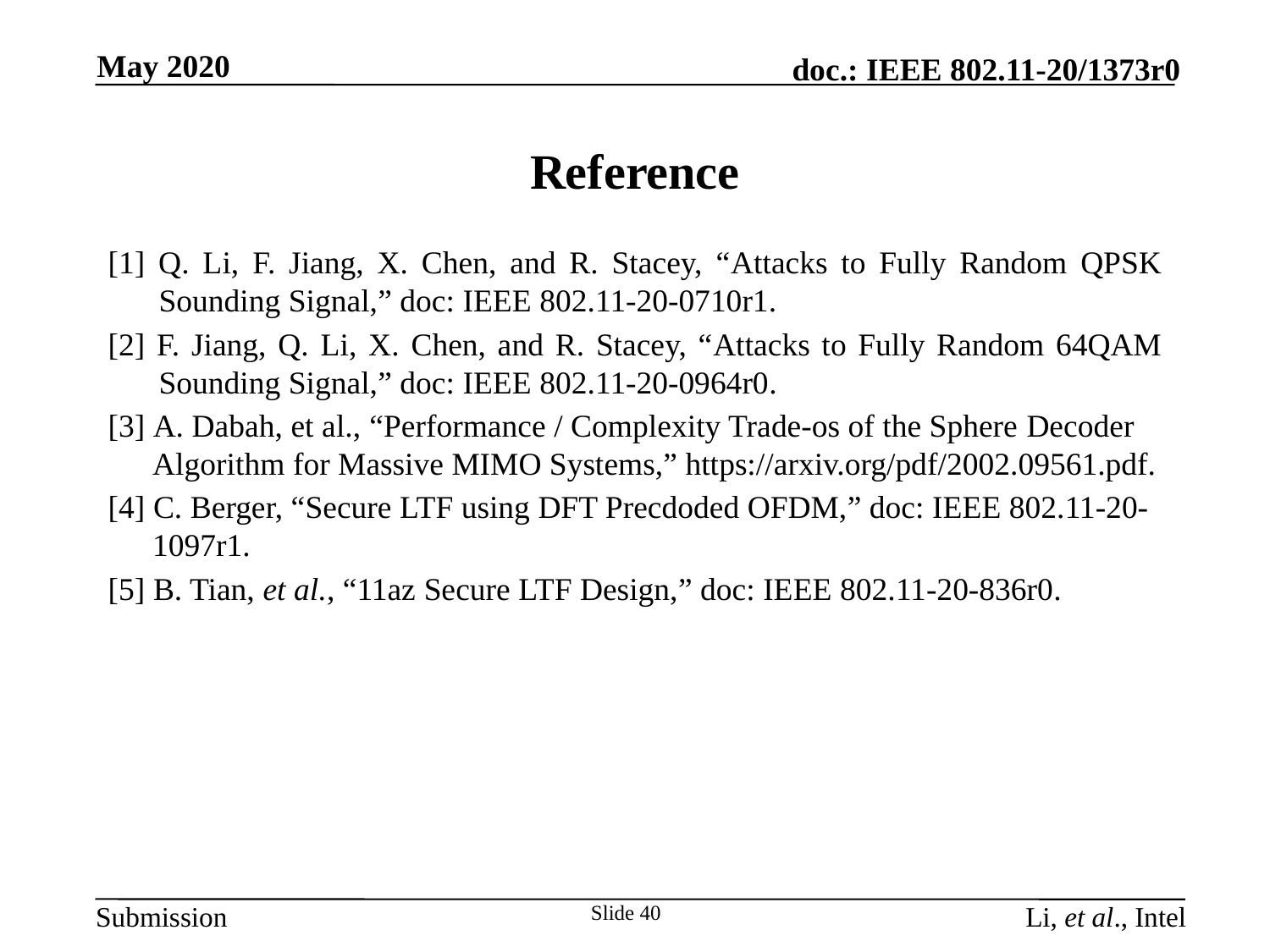

May 2020
# Reference
[1] Q. Li, F. Jiang, X. Chen, and R. Stacey, “Attacks to Fully Random QPSK Sounding Signal,” doc: IEEE 802.11-20-0710r1.
[2] F. Jiang, Q. Li, X. Chen, and R. Stacey, “Attacks to Fully Random 64QAM Sounding Signal,” doc: IEEE 802.11-20-0964r0.
[3] A. Dabah, et al., “Performance / Complexity Trade-os of the Sphere Decoder Algorithm for Massive MIMO Systems,” https://arxiv.org/pdf/2002.09561.pdf.
[4] C. Berger, “Secure LTF using DFT Precdoded OFDM,” doc: IEEE 802.11-20-1097r1.
[5] B. Tian, et al., “11az Secure LTF Design,” doc: IEEE 802.11-20-836r0.

Slide 40
Li, et al., Intel